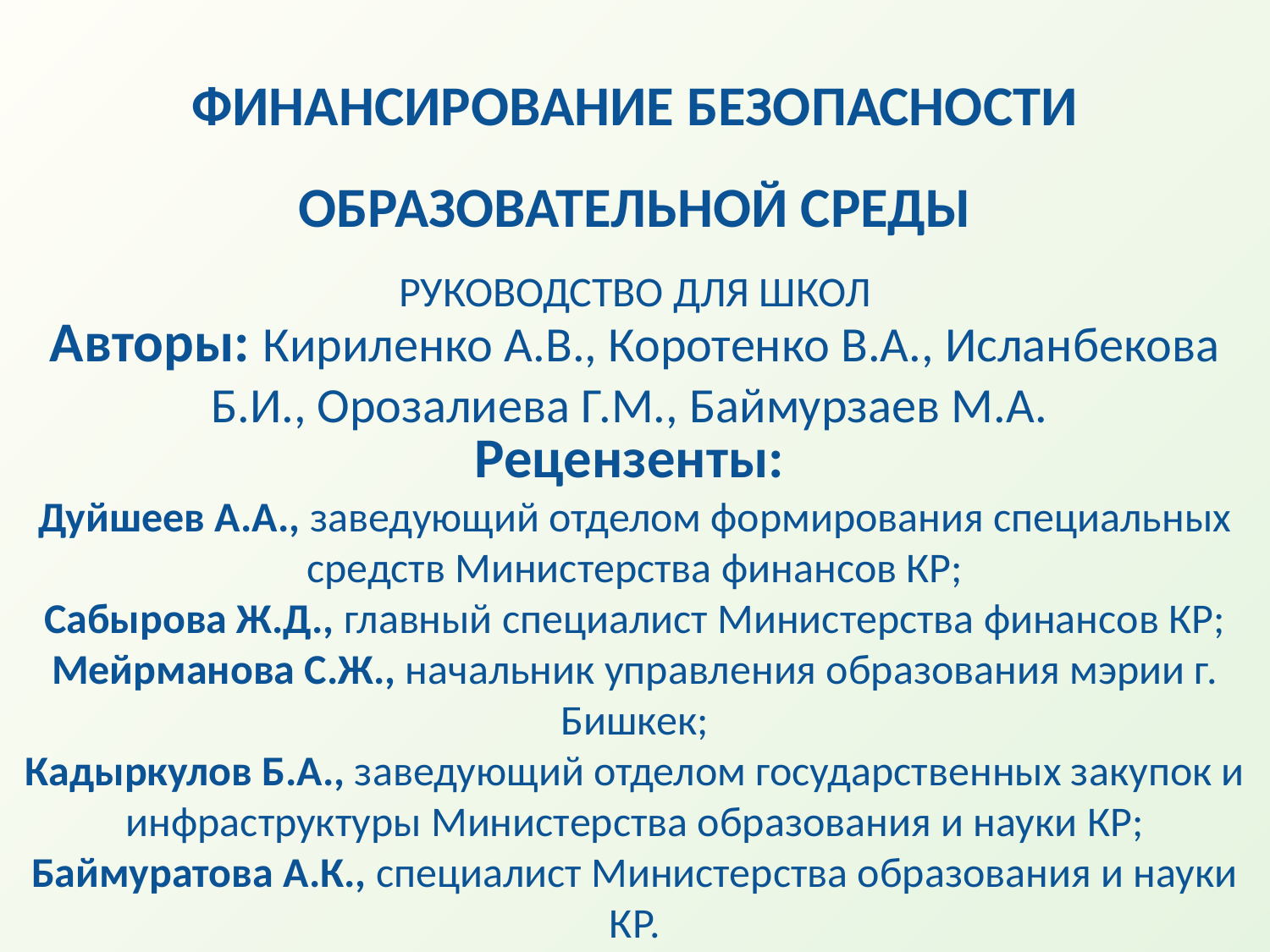

ФИНАНСИРОВАНИЕ БЕЗОПАСНОСТИ ОБРАЗОВАТЕЛЬНОЙ СРЕДЫ
РУКОВОДСТВО ДЛЯ ШКОЛ
Авторы: Кириленко А.В., Коротенко В.А., Исланбекова Б.И., Орозалиева Г.М., Баймурзаев М.А.
Рецензенты:
Дуйшеев А.А., заведующий отделом формирования специальных средств Министерства финансов КР;
Сабырова Ж.Д., главный специалист Министерства финансов КР;
Мейрманова С.Ж., начальник управления образования мэрии г. Бишкек;
Кадыркулов Б.А., заведующий отделом государственных закупок и инфраструктуры Министерства образования и науки КР;
Баймуратова А.К., специалист Министерства образования и науки КР.